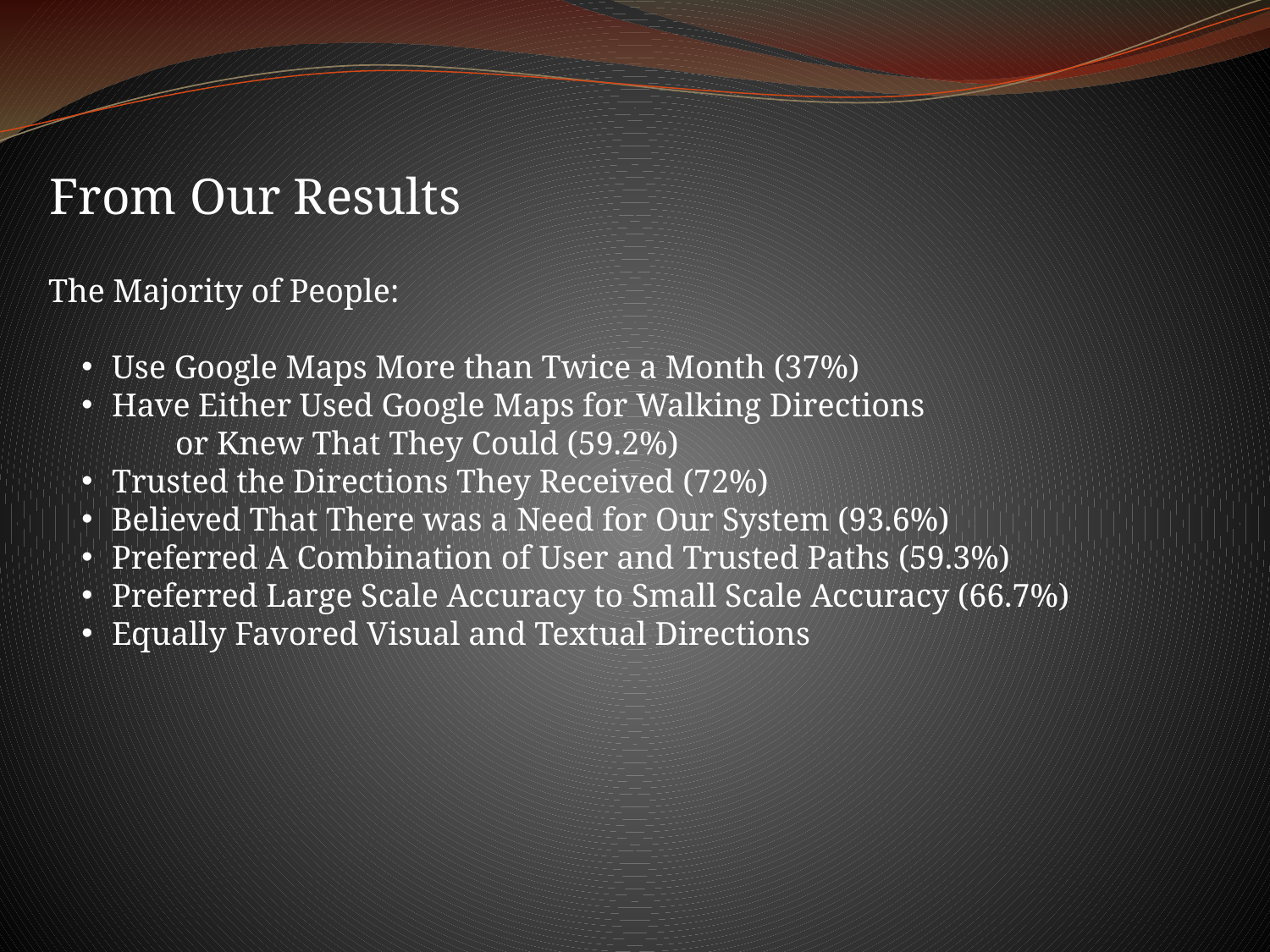

From Our Results
The Majority of People:

Use Google Maps More than Twice a Month (37%)
Have Either Used Google Maps for Walking Directions
	or Knew That They Could (59.2%)
Trusted the Directions They Received (72%)
Believed That There was a Need for Our System (93.6%)
Preferred A Combination of User and Trusted Paths (59.3%)
Preferred Large Scale Accuracy to Small Scale Accuracy (66.7%)
Equally Favored Visual and Textual Directions